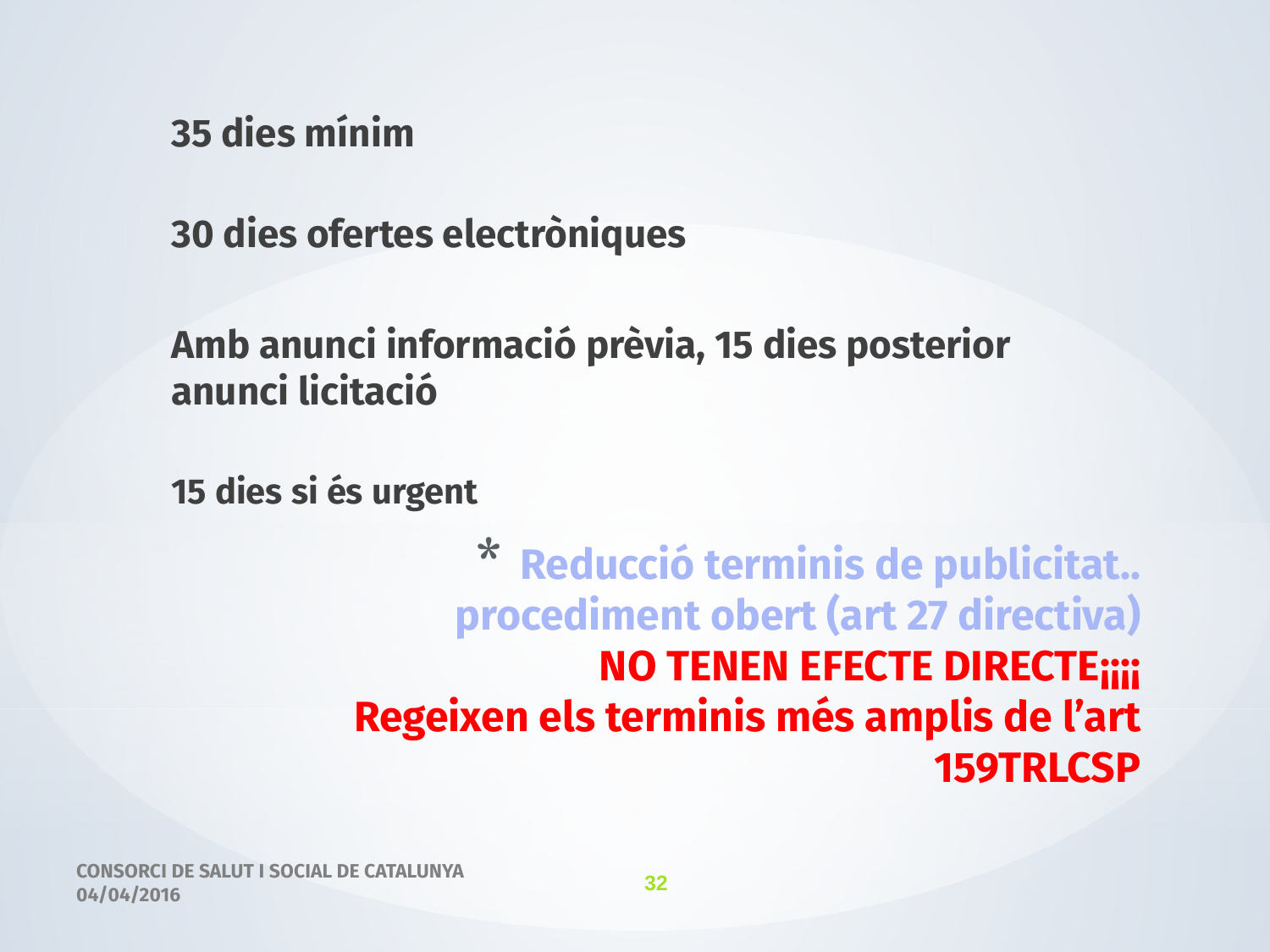

35 dies mínim

30 dies ofertes electròniques

Amb anunci informació prèvia, 15 dies posterior anunci licitació

15 dies si és urgent

# Reducció terminis de publicitat.. procediment obert (art 27 directiva) NO TENEN EFECTE DIRECTE¡¡¡¡ Regeixen els terminis més amplis de l’art 159TRLCSP
CONSORCI DE SALUT I SOCIAL DE CATALUNYA  04/04/2016
32